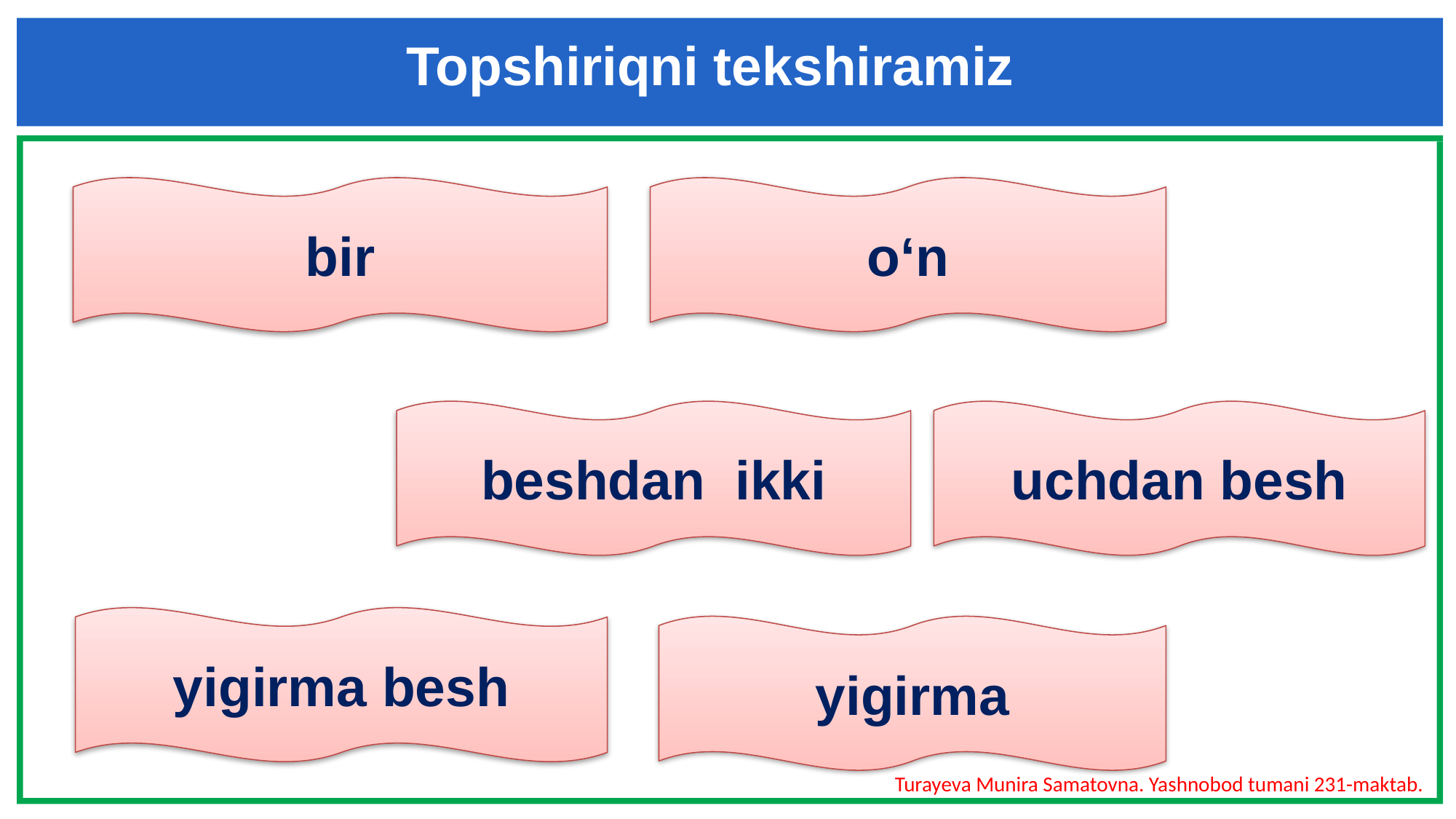

Topshiriqni tekshiramiz
bir
o‘n
beshdan  ikki
uchdan besh
yigirma besh
yigirma
Turayeva Munira Samatovna. Yashnobod tumani 231-maktab.